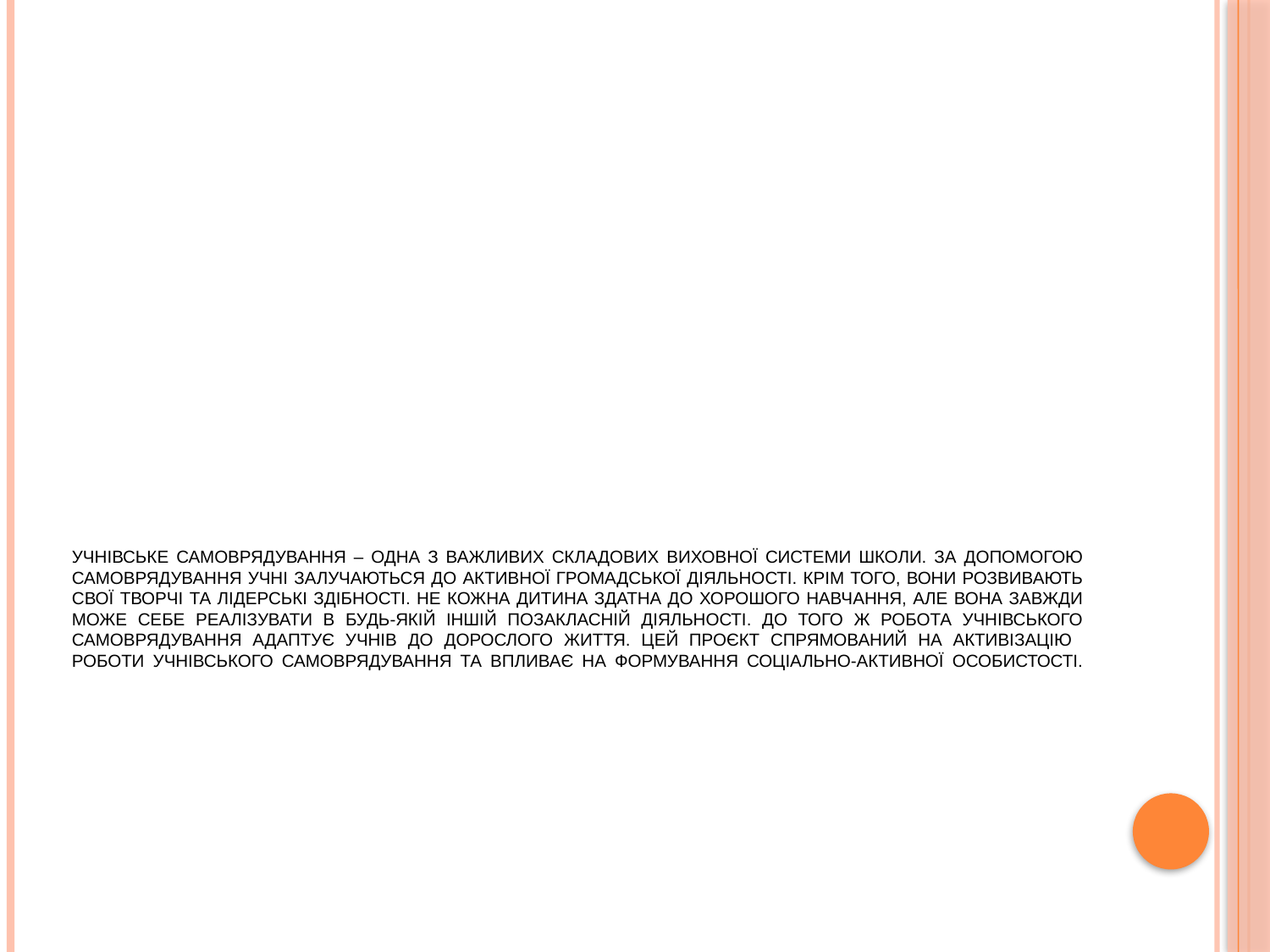

# Учнівське самоврядування – одна з важливих складових виховної системи школи. За допомогою самоврядування учні залучаються до активної громадської діяльності. Крім того, вони розвивають свої творчі та лідерські здібності. Не кожна дитина здатна до хорошого навчання, але вона завжди може себе реалізувати в будь-якій іншій позакласній діяльності. До того ж робота учнівського самоврядування адаптує учнів до дорослого життя. Цей проєкт спрямований на активізацію  роботи учнівського самоврядування та впливає на формування соціально-активної особистості.